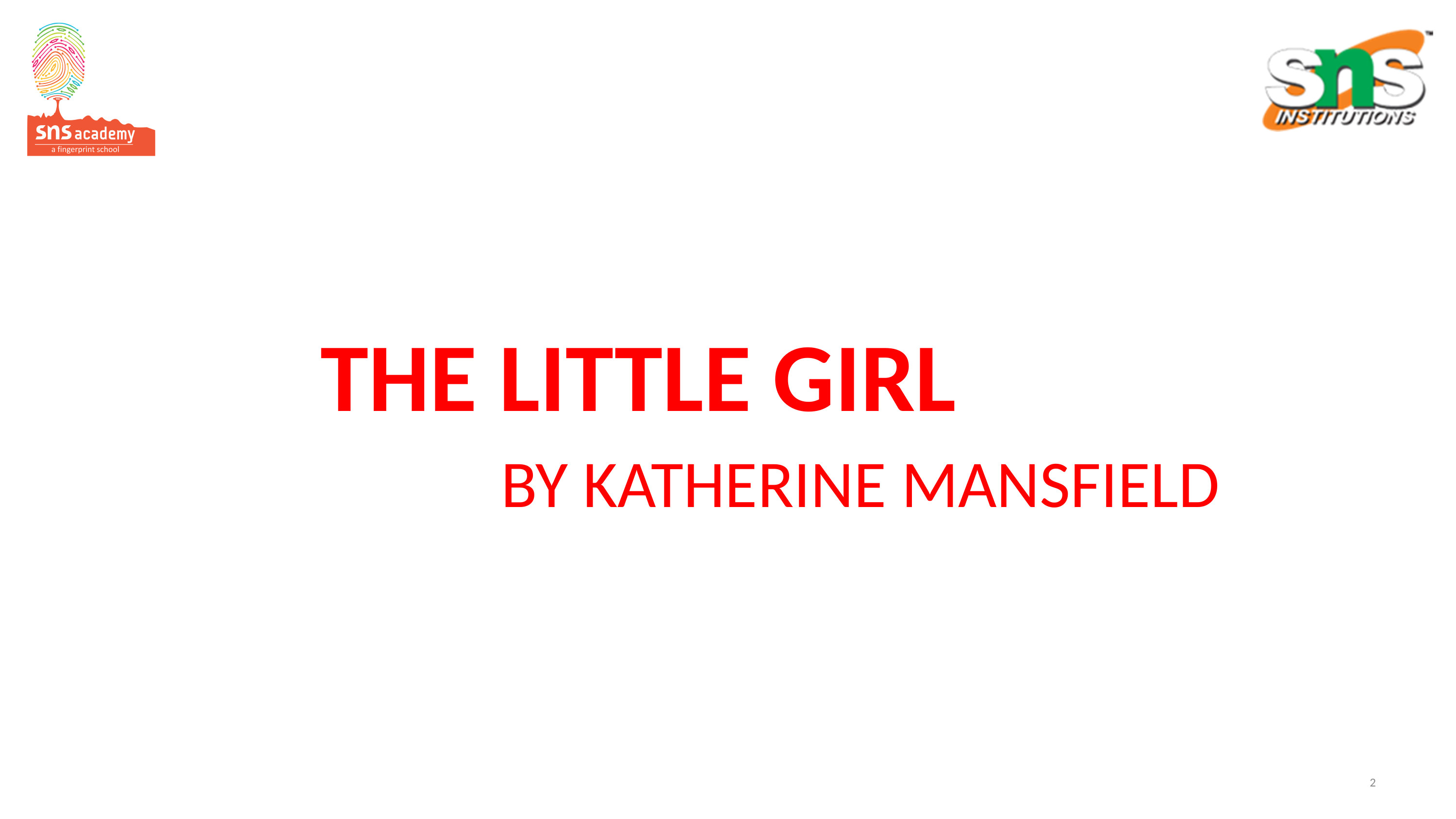

THE LITTLE GIRL
            BY KATHERINE MANSFIELD
2